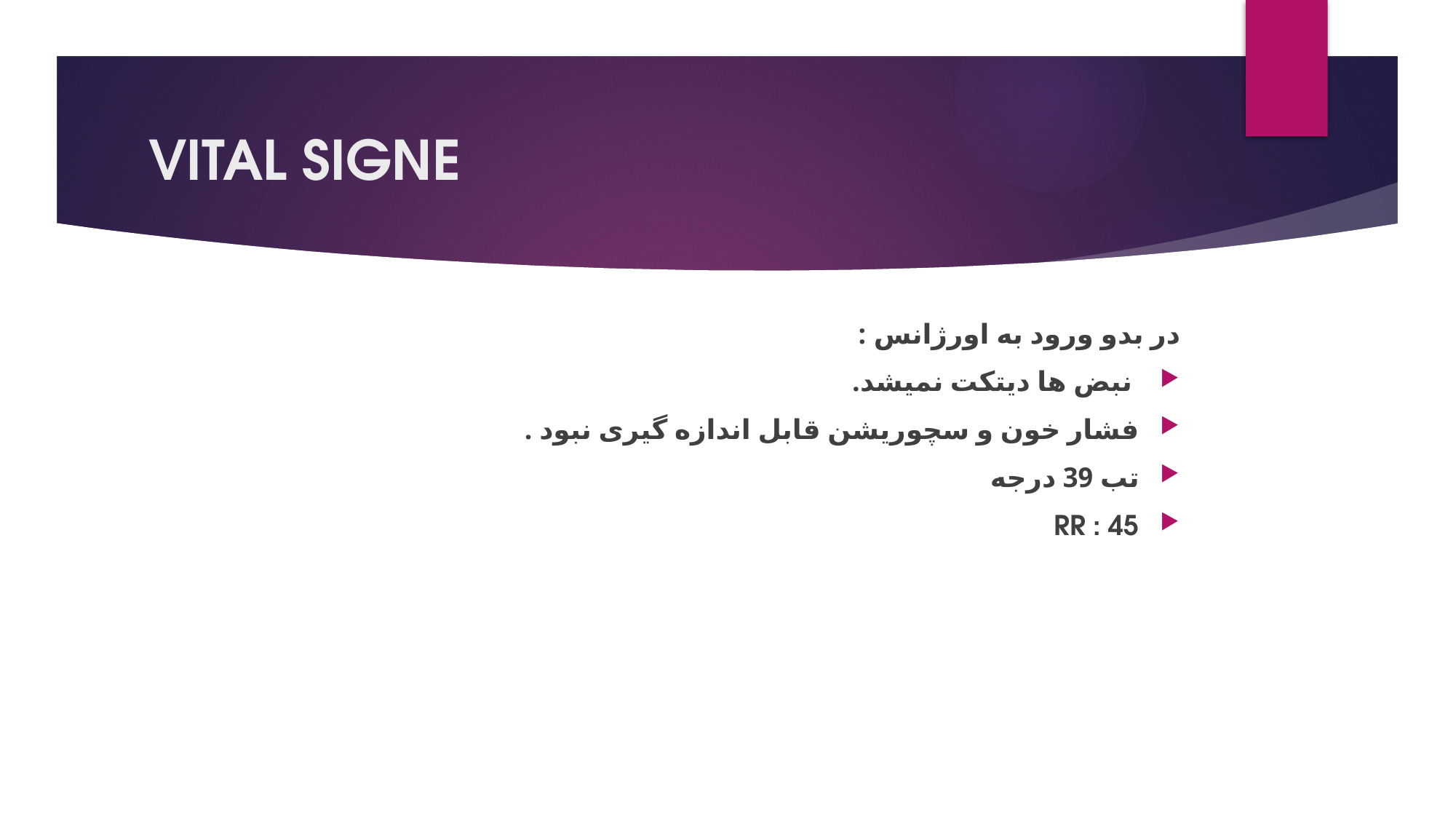

# VITAL SIGNE
در بدو ورود به اورژانس :
 نبض ها دیتکت نمیشد.
فشار خون و سچوریشن قابل اندازه گیری نبود .
تب 39 درجه
RR : 45